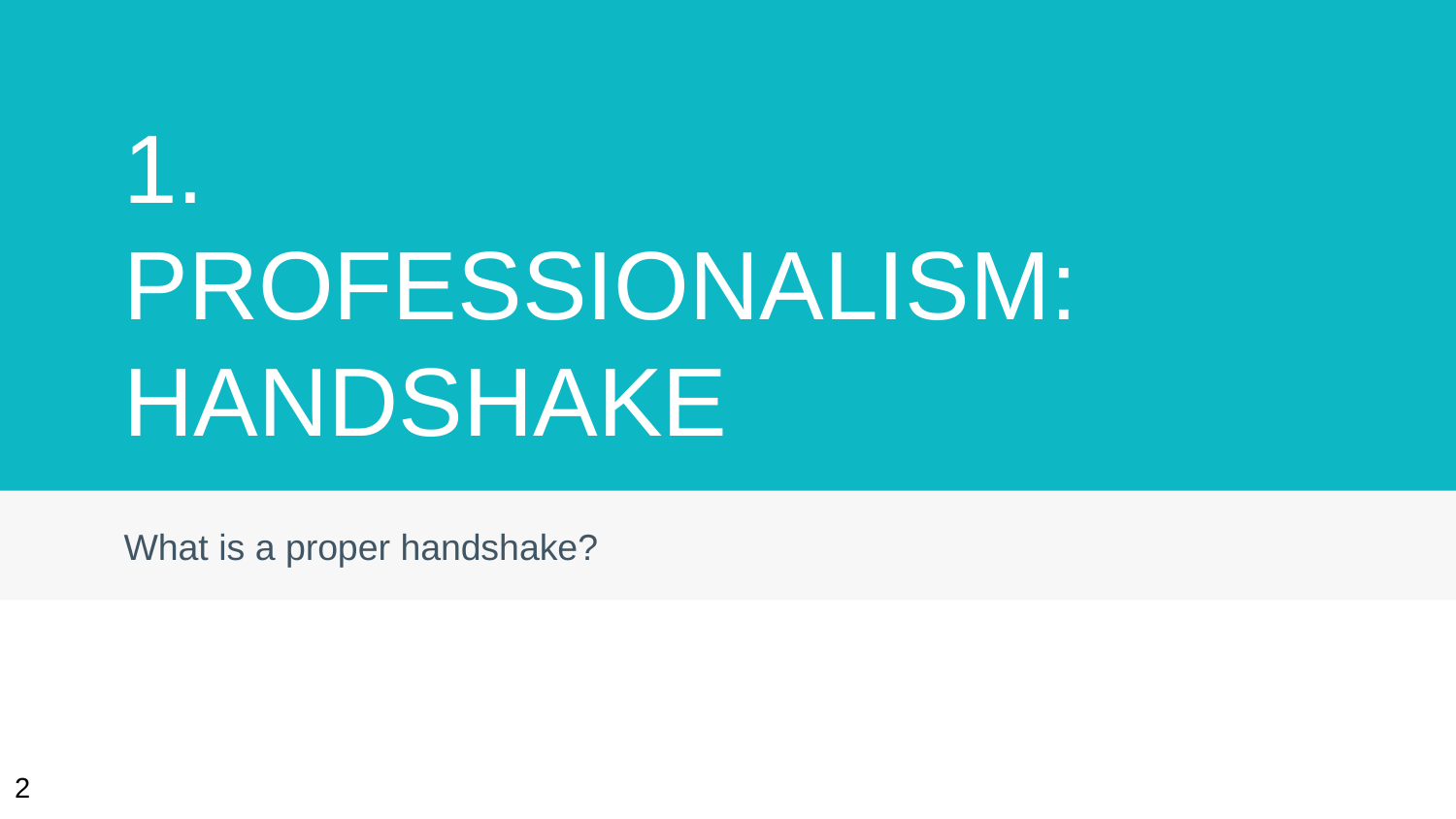

# 1.
PROFESSIONALISM: HANDSHAKE
What is a proper handshake?
2